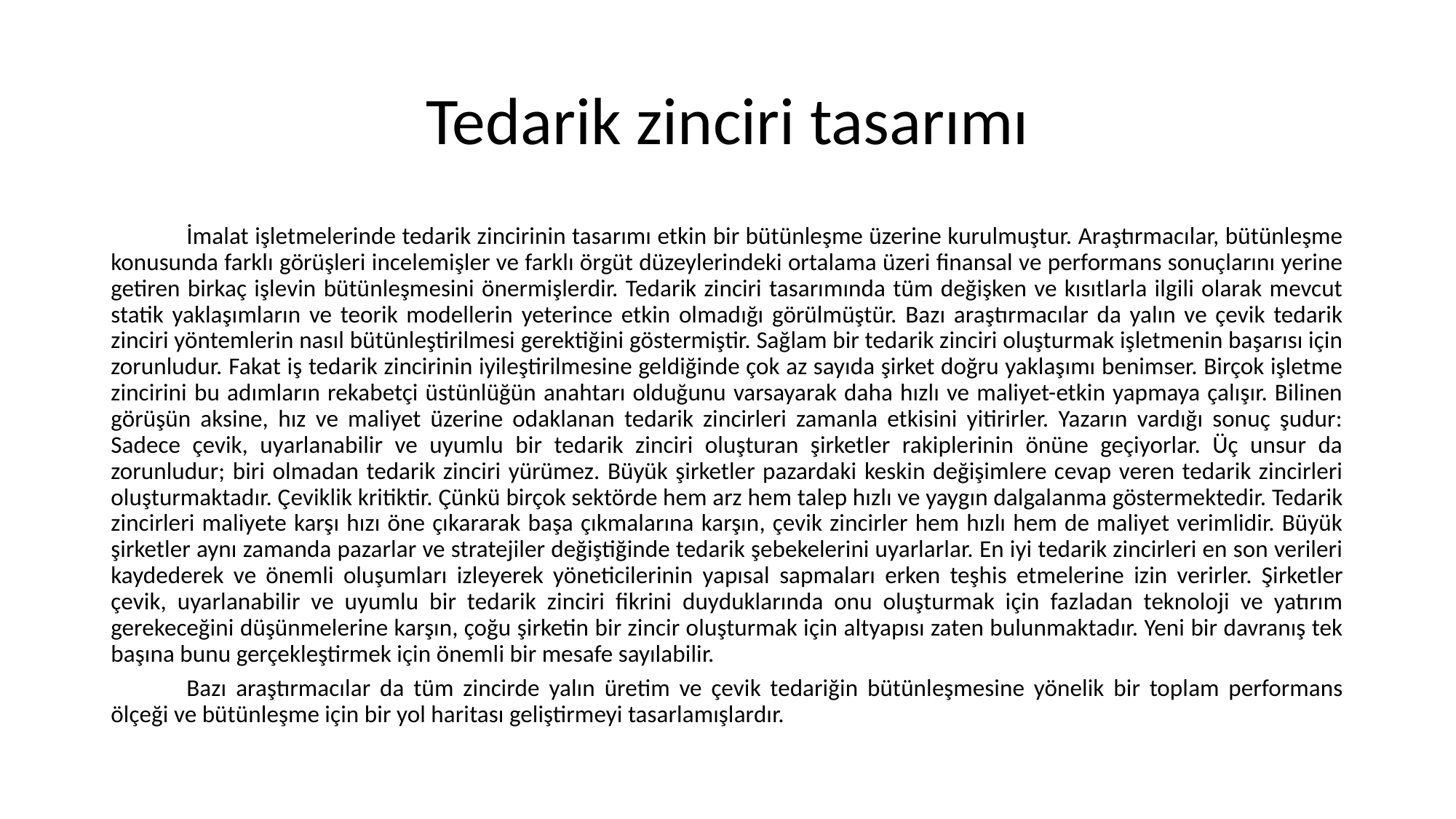

# Tedarik zinciri tasarımı
İmalat işletmelerinde tedarik zincirinin tasarımı etkin bir bütünleşme üzerine kurulmuştur. Araştırmacılar, bütünleşme konusunda farklı görüşleri incelemişler ve farklı örgüt düzeylerindeki ortalama üzeri finansal ve performans sonuçlarını yerine getiren birkaç işlevin bütünleşmesini önermişlerdir. Tedarik zinciri tasarımında tüm değişken ve kısıtlarla ilgili olarak mevcut statik yaklaşımların ve teorik modellerin yeterince etkin olmadığı görülmüştür. Bazı araştırmacılar da yalın ve çevik tedarik zinciri yöntemlerin nasıl bütünleştirilmesi gerektiğini göstermiştir. Sağlam bir tedarik zinciri oluşturmak işletmenin başarısı için zorunludur. Fakat iş tedarik zincirinin iyileştirilmesine geldiğinde çok az sayıda şirket doğru yaklaşımı benimser. Birçok işletme zincirini bu adımların rekabetçi üstünlüğün anahtarı olduğunu varsayarak daha hızlı ve maliyet-etkin yapmaya çalışır. Bilinen görüşün aksine, hız ve maliyet üzerine odaklanan tedarik zincirleri zamanla etkisini yitirirler. Yazarın vardığı sonuç şudur: Sadece çevik, uyarlanabilir ve uyumlu bir tedarik zinciri oluşturan şirketler rakiplerinin önüne geçiyorlar. Üç unsur da zorunludur; biri olmadan tedarik zinciri yürümez. Büyük şirketler pazardaki keskin değişimlere cevap veren tedarik zincirleri oluşturmaktadır. Çeviklik kritiktir. Çünkü birçok sektörde hem arz hem talep hızlı ve yaygın dalgalanma göstermektedir. Tedarik zincirleri maliyete karşı hızı öne çıkararak başa çıkmalarına karşın, çevik zincirler hem hızlı hem de maliyet verimlidir. Büyük şirketler aynı zamanda pazarlar ve stratejiler değiştiğinde tedarik şebekelerini uyarlarlar. En iyi tedarik zincirleri en son verileri kaydederek ve önemli oluşumları izleyerek yöneticilerinin yapısal sapmaları erken teşhis etmelerine izin verirler. Şirketler çevik, uyarlanabilir ve uyumlu bir tedarik zinciri fikrini duyduklarında onu oluşturmak için fazladan teknoloji ve yatırım gerekeceğini düşünmelerine karşın, çoğu şirketin bir zincir oluşturmak için altyapısı zaten bulunmaktadır. Yeni bir davranış tek başına bunu gerçekleştirmek için önemli bir mesafe sayılabilir.
Bazı araştırmacılar da tüm zincirde yalın üretim ve çevik tedariğin bütünleşmesine yönelik bir toplam performans ölçeği ve bütünleşme için bir yol haritası geliştirmeyi tasarlamışlardır.